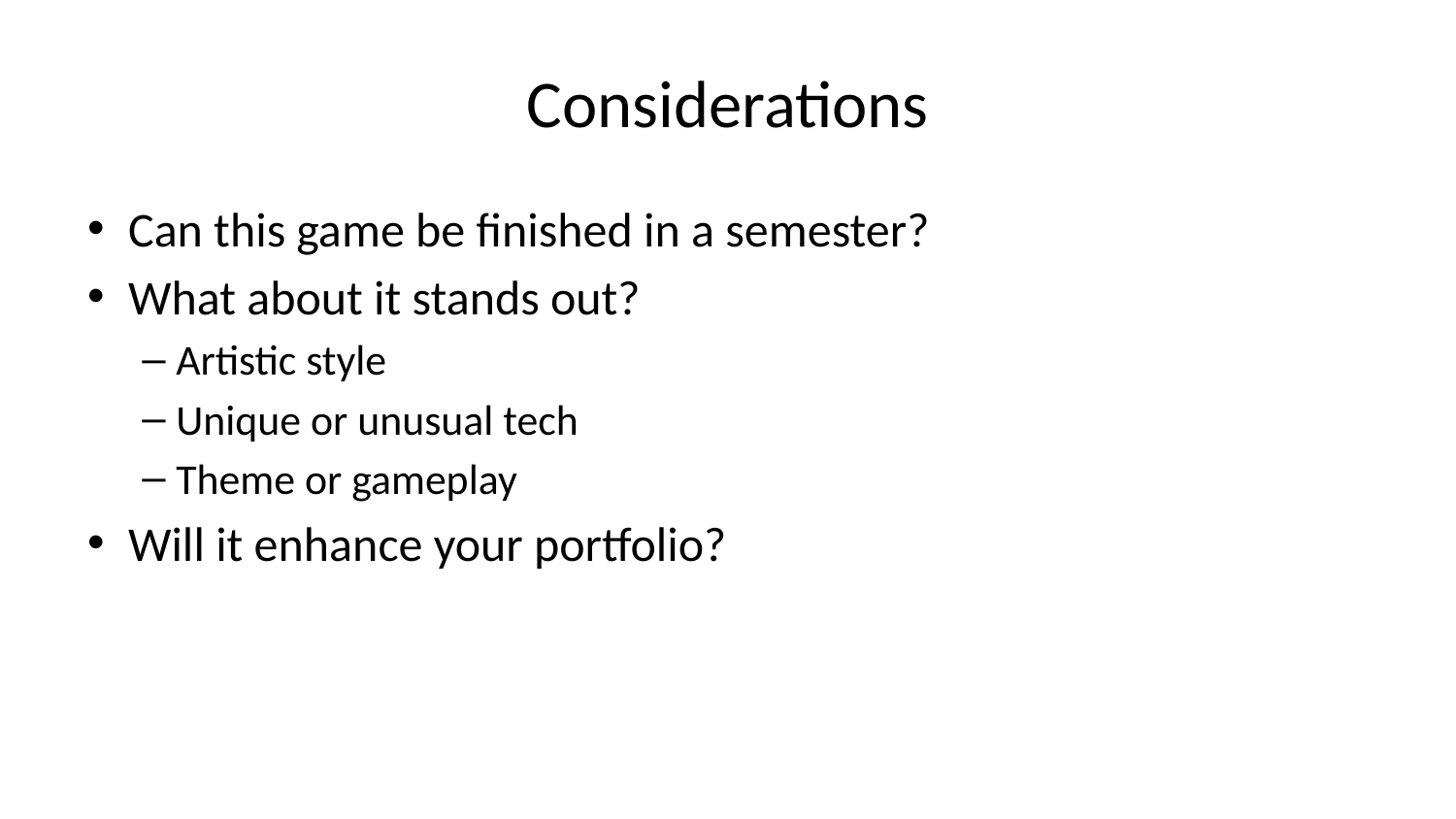

# Considerations
Can this game be finished in a semester?
What about it stands out?
Artistic style
Unique or unusual tech
Theme or gameplay
Will it enhance your portfolio?